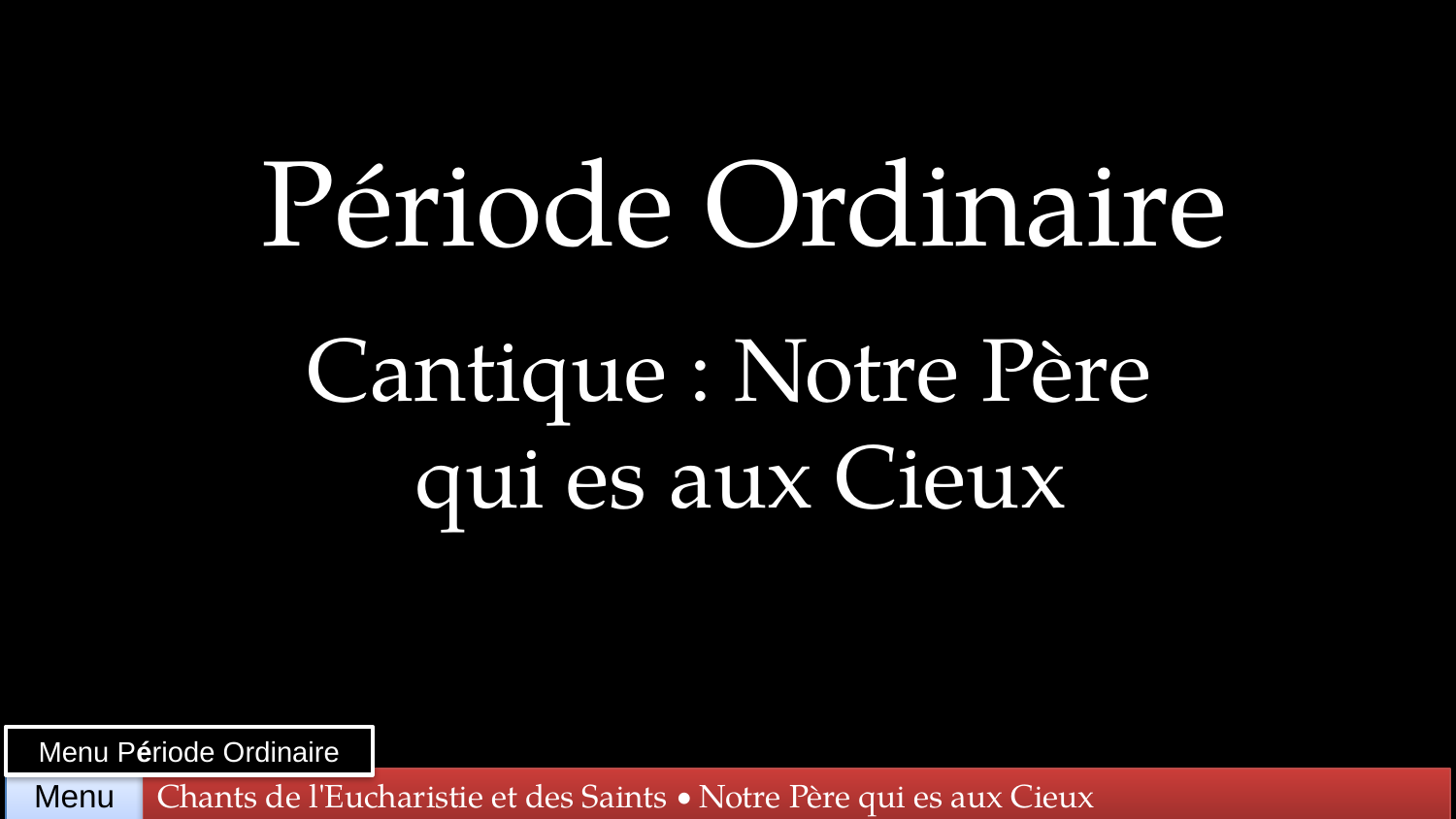

Période Ordinaire
Cantique : Notre Père
qui es aux Cieux
Menu Période Ordinaire
Chants de l'Eucharistie et des Saints • Notre Père qui es aux Cieux
Menu